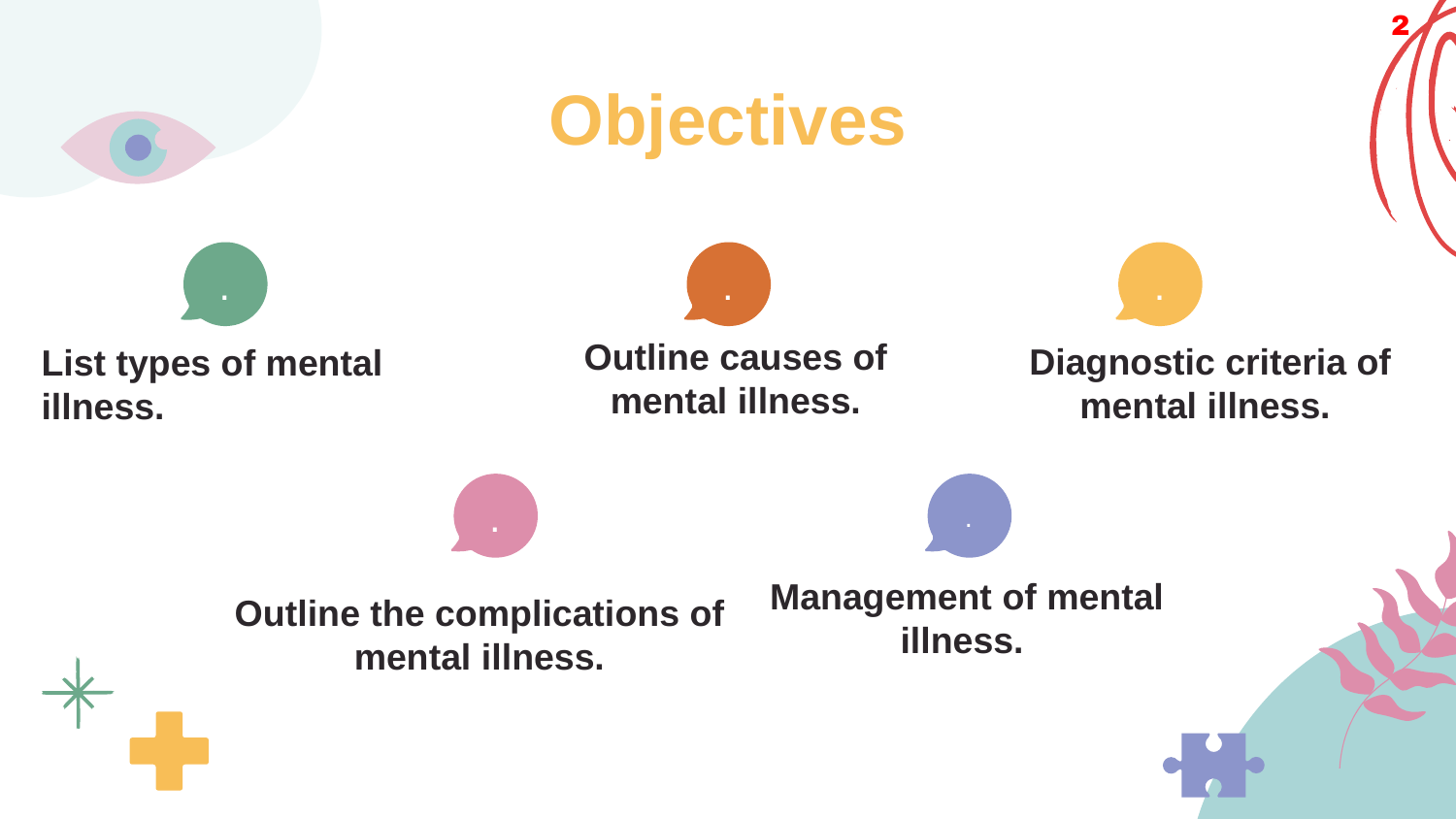

2
Objectives
.
.
.
Outline causes of mental illness.
Diagnostic criteria of mental illness.
# List types of mental illness.
.
.
Outline the complications of mental illness.
Management of mental illness.